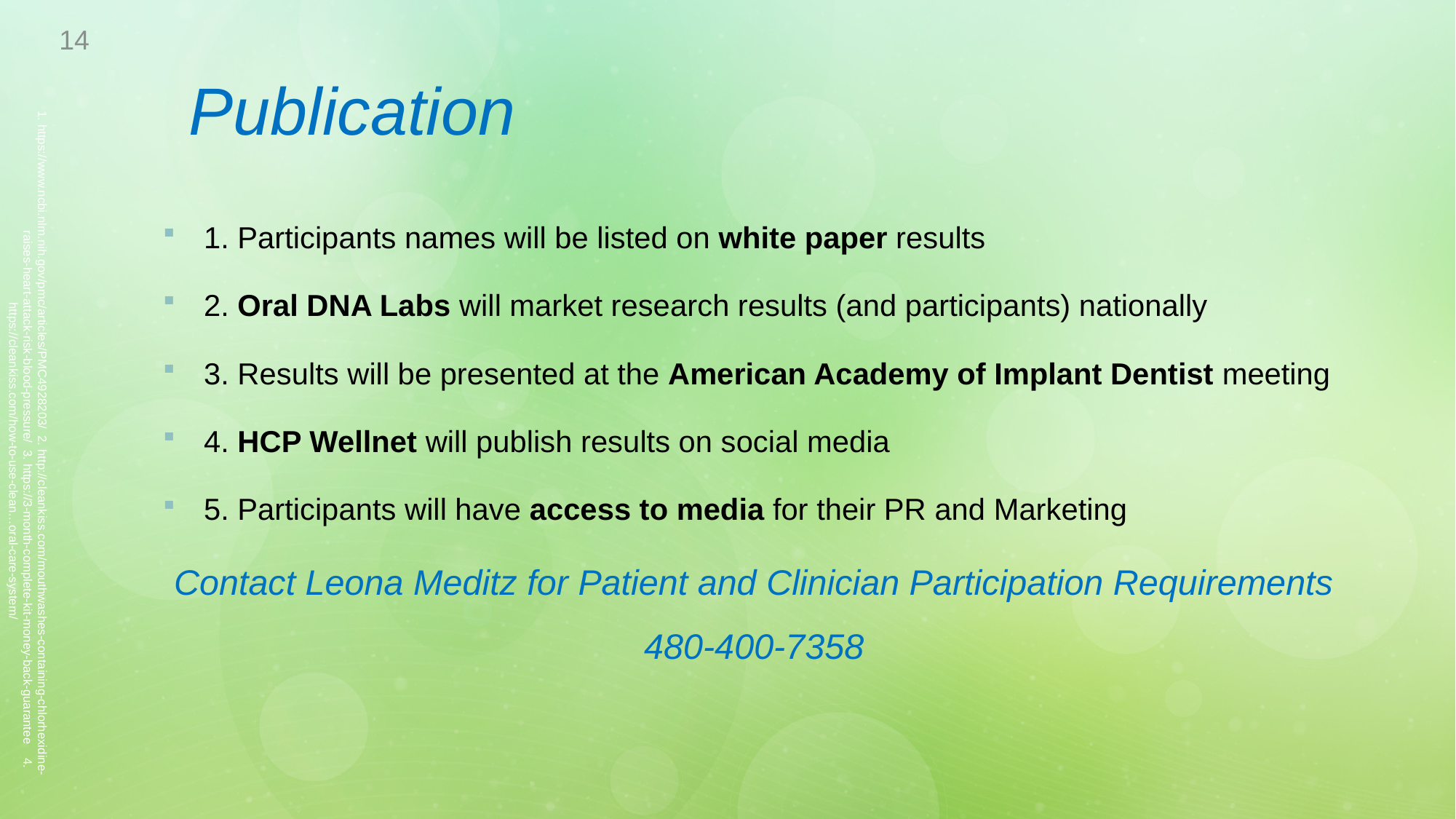

14
# Publication

1. Participants names will be listed on white paper results
2. Oral DNA Labs will market research results (and participants) nationally
3. Results will be presented at the American Academy of Implant Dentist meeting
4. HCP Wellnet will publish results on social media
5. Participants will have access to media for their PR and Marketing

1. https://www.ncbi.nlm.nih.gov/pmc/articles/PMC4928203/  2. http://cleankiss.com/mouthwashes-containing-chlorhexidine-raises-heart-attack-risk-blood-pressure/  3. https://3-month-complete-kit-money-back-guarantee    4.   https://cleankiss.com/how-to-use-clean…oral-care-system/
Contact Leona Meditz for Patient and Clinician Participation Requirements
480-400-7358